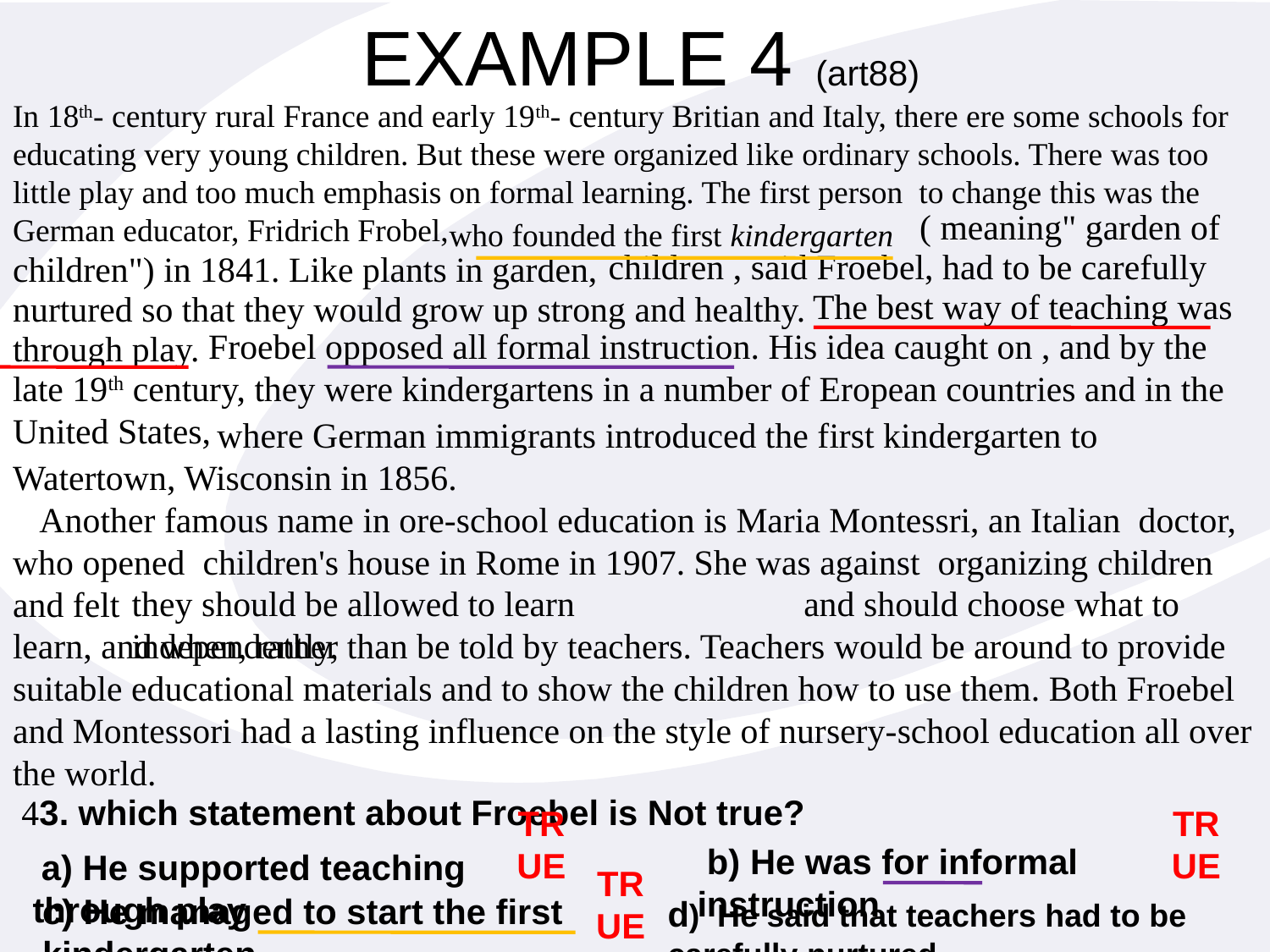

# EXAMPLE 4 (art88)
In 18th- century rural France and early 19th- century Britian and Italy, there ere some schools for educating very young children. But these were organized like ordinary schools. There was too little play and too much emphasis on formal learning. The first person  to change this was the German educator, Fridrich Frobel,
                                                                                                      ( meaning" garden of children") in 1841. Like plants in garden,
who founded the first kindergarten
                                                                   children , said Froebel, had to be carefully nurtured so that they would grow up strong and healthy.
                                                                                          The best way of teaching was through play.
                      Froebel opposed all formal instruction.
                                                                                     His idea caught on , and by the late 19th century, they were kindergartens in a number of Eropean countries and in the United States,
                       where German immigrants introduced the first kindergarten to Watertown, Wisconsin in 1856.
   Another famous name in ore-school education is Maria Montessri, an Italian  doctor, who opened  children's house in Rome in 1907. She was against  organizing children and felt
                                                                                         and should choose what to learn, and when, rather than be told by teachers. Teachers would be around to provide suitable educational materials and to show the children how to use them. Both Froebel and Montessori had a lasting influence on the style of nursery-school education all over the world.
they should be allowed to learn independently,
 43. which statement about Froebel is Not true?

 b) He was for informal instruction

 a) He supported teaching through play

TRUE
TRUE
c) He managed to start the first kindergarten

d)  He said that teachers had to be carefully nurtured

TRUE